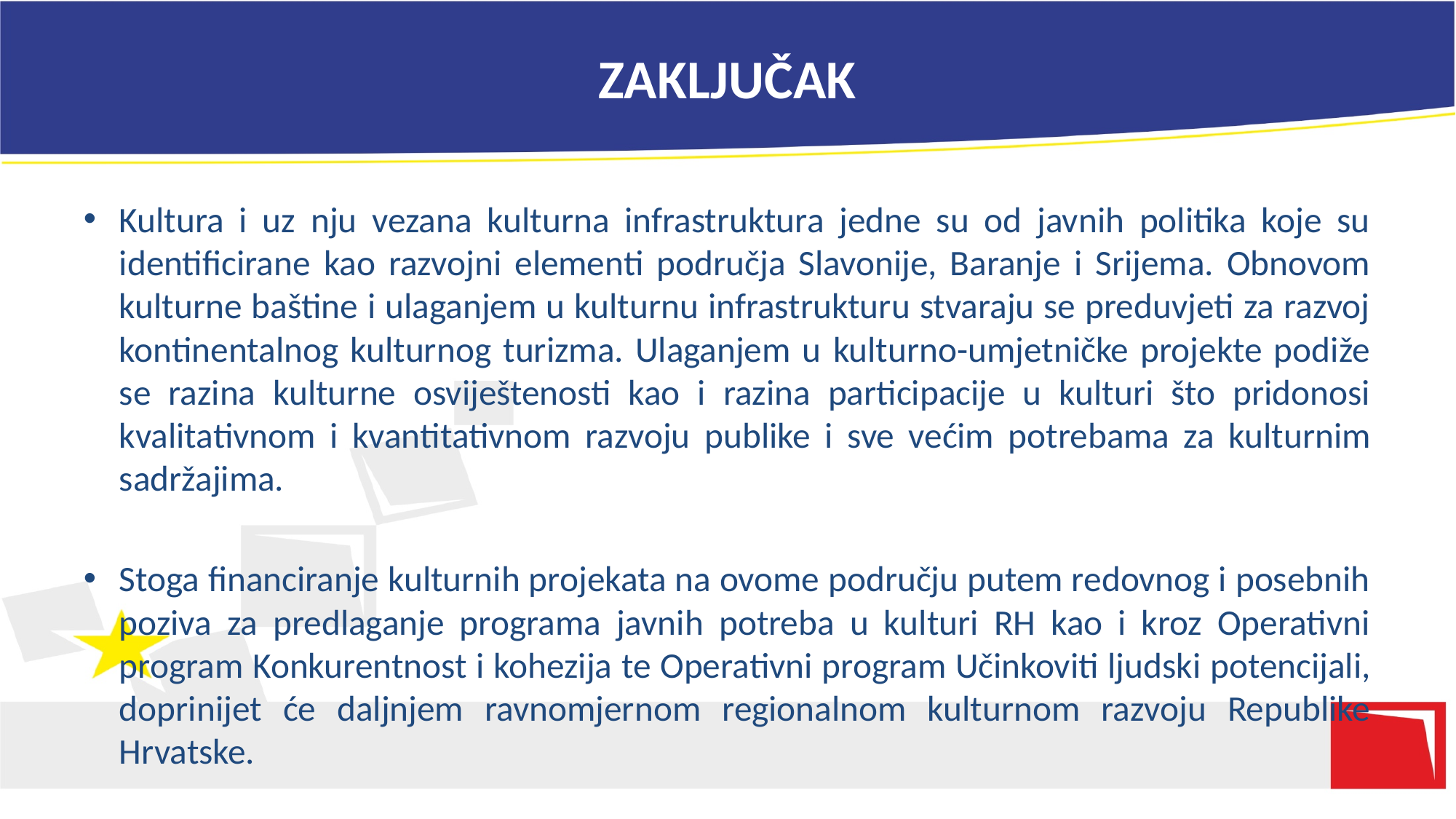

# ZAKLJUČAK
Kultura i uz nju vezana kulturna infrastruktura jedne su od javnih politika koje su identificirane kao razvojni elementi područja Slavonije, Baranje i Srijema. Obnovom kulturne baštine i ulaganjem u kulturnu infrastrukturu stvaraju se preduvjeti za razvoj kontinentalnog kulturnog turizma. Ulaganjem u kulturno-umjetničke projekte podiže se razina kulturne osviještenosti kao i razina participacije u kulturi što pridonosi kvalitativnom i kvantitativnom razvoju publike i sve većim potrebama za kulturnim sadržajima.

Stoga financiranje kulturnih projekata na ovome području putem redovnog i posebnih poziva za predlaganje programa javnih potreba u kulturi RH kao i kroz Operativni program Konkurentnost i kohezija te Operativni program Učinkoviti ljudski potencijali, doprinijet će daljnjem ravnomjernom regionalnom kulturnom razvoju Republike Hrvatske.